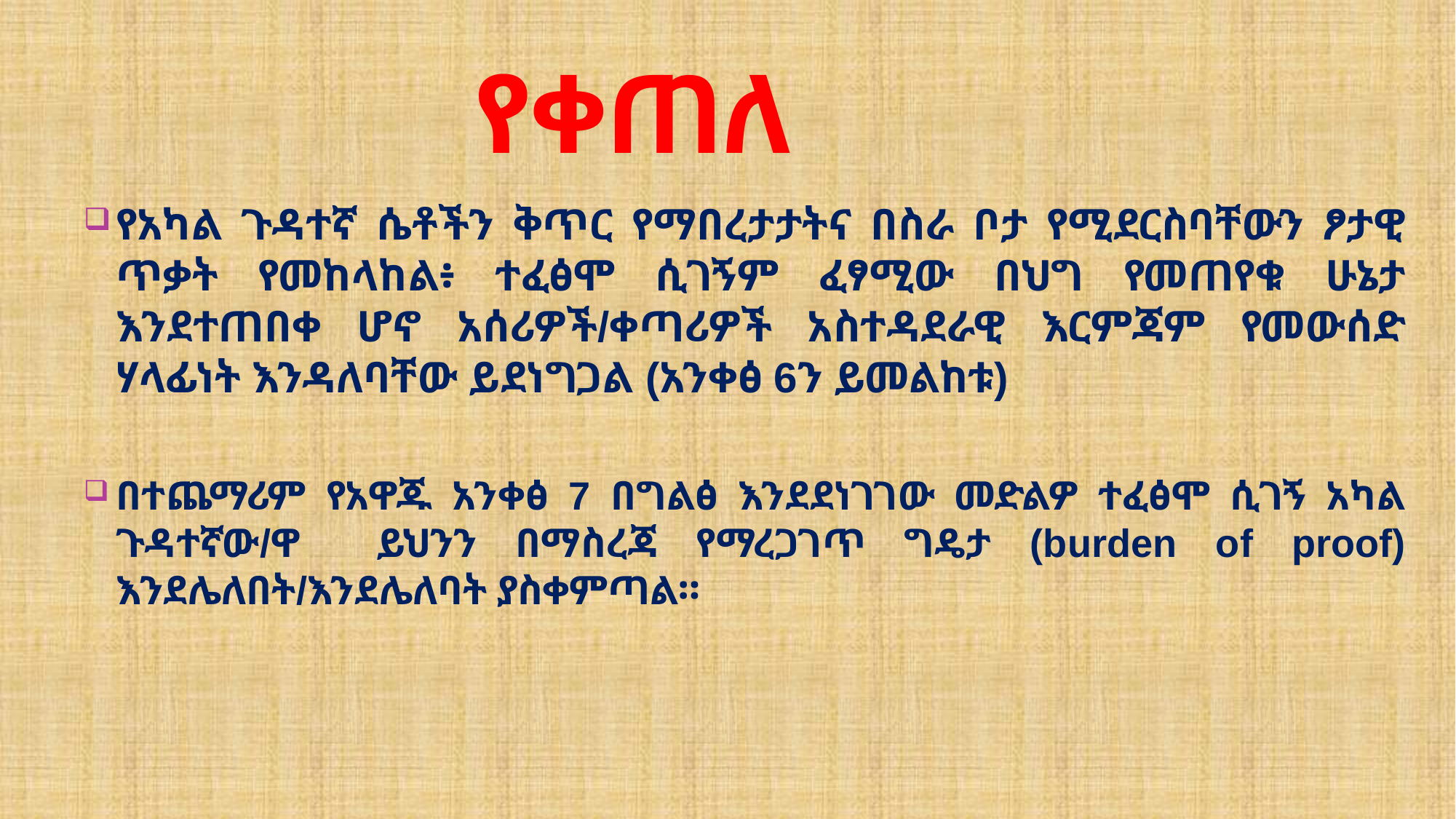

# የቀጠለ
የአካል ጉዳተኛ ሴቶችን ቅጥር የማበረታታትና በስራ ቦታ የሚደርስባቸውን ፆታዊ ጥቃት የመከላከል፥ ተፈፅሞ ሲገኝም ፈፃሚው በህግ የመጠየቁ ሁኔታ እንደተጠበቀ ሆኖ አሰሪዎች/ቀጣሪዎች አስተዳደራዊ እርምጃም የመውሰድ ሃላፊነት እንዳለባቸው ይደነግጋል (አንቀፅ 6ን ይመልከቱ)

በተጨማሪም የአዋጁ አንቀፅ 7 በግልፅ እንደደነገገው መድልዎ ተፈፅሞ ሲገኝ አካል ጉዳተኛው/ዋ  ይህንን በማስረጃ የማረጋገጥ ግዴታ (burden of proof) እንደሌለበት/እንደሌለባት ያስቀምጣል።